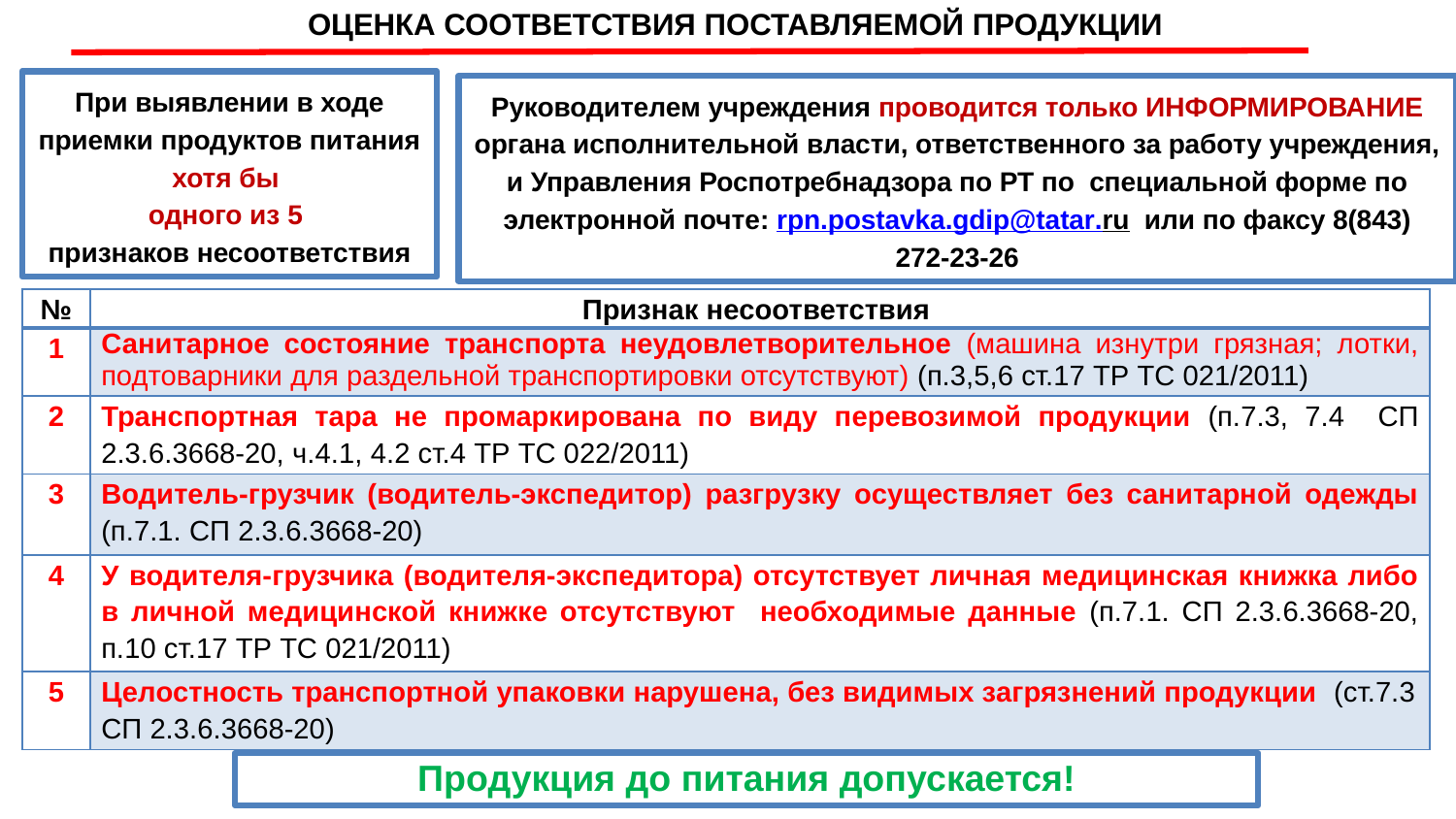

ОЦЕНКА СООТВЕТСТВИЯ ПОСТАВЛЯЕМОЙ ПРОДУКЦИИ
При выявлении в ходе приемки продуктов питания хотя бы
одного из 5
признаков несоответствия
Руководителем учреждения проводится только ИНФОРМИРОВАНИЕ органа исполнительной власти, ответственного за работу учреждения, и Управления Роспотребнадзора по РТ по  специальной форме по электронной почте: rpn.postavka.gdip@tatar.ru  или по факсу 8(843) 272-23-26
| № | Признак несоответствия |
| --- | --- |
| 1 | Санитарное состояние транспорта неудовлетворительное (машина изнутри грязная; лотки, подтоварники для раздельной транспортировки отсутствуют) (п.3,5,6 ст.17 ТР ТС 021/2011) |
| 2 | Транспортная тара не промаркирована по виду перевозимой продукции (п.7.3, 7.4 СП 2.3.6.3668-20, ч.4.1, 4.2 ст.4 ТР ТС 022/2011) |
| 3 | Водитель-грузчик (водитель-экспедитор) разгрузку осуществляет без санитарной одежды (п.7.1. СП 2.3.6.3668-20) |
| 4 | У водителя-грузчика (водителя-экспедитора) отсутствует личная медицинская книжка либо в личной медицинской книжке отсутствуют необходимые данные (п.7.1. СП 2.3.6.3668-20, п.10 ст.17 ТР ТС 021/2011) |
| 5 | Целостность транспортной упаковки нарушена, без видимых загрязнений продукции (ст.7.3 СП 2.3.6.3668-20) |
Продукция до питания допускается!